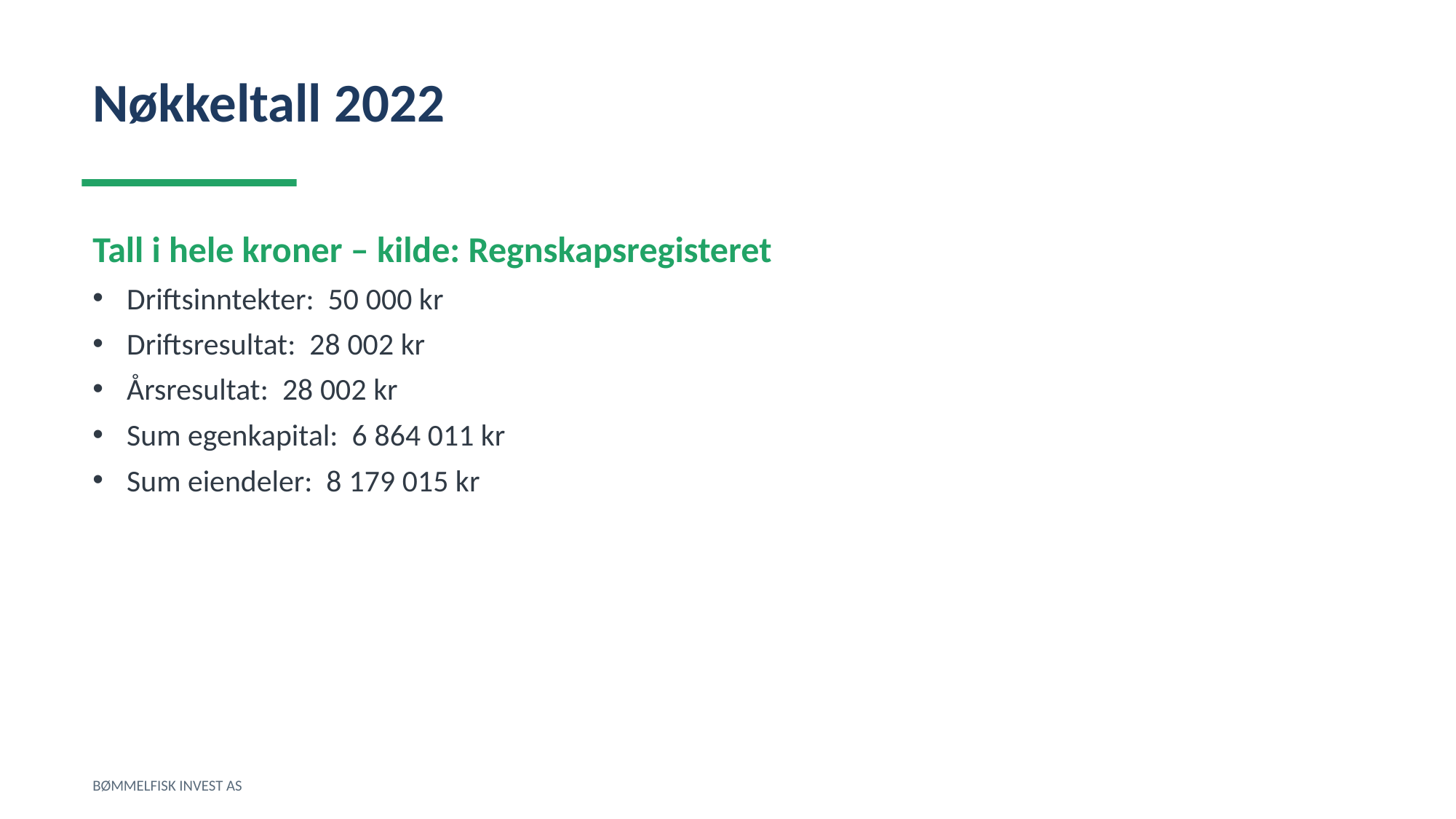

Nøkkeltall 2022

Tall i hele kroner – kilde: Regnskapsregisteret
Driftsinntekter:  50 000 kr
Driftsresultat:  28 002 kr
Årsresultat:  28 002 kr
Sum egenkapital:  6 864 011 kr
Sum eiendeler:  8 179 015 kr
BØMMELFISK INVEST AS